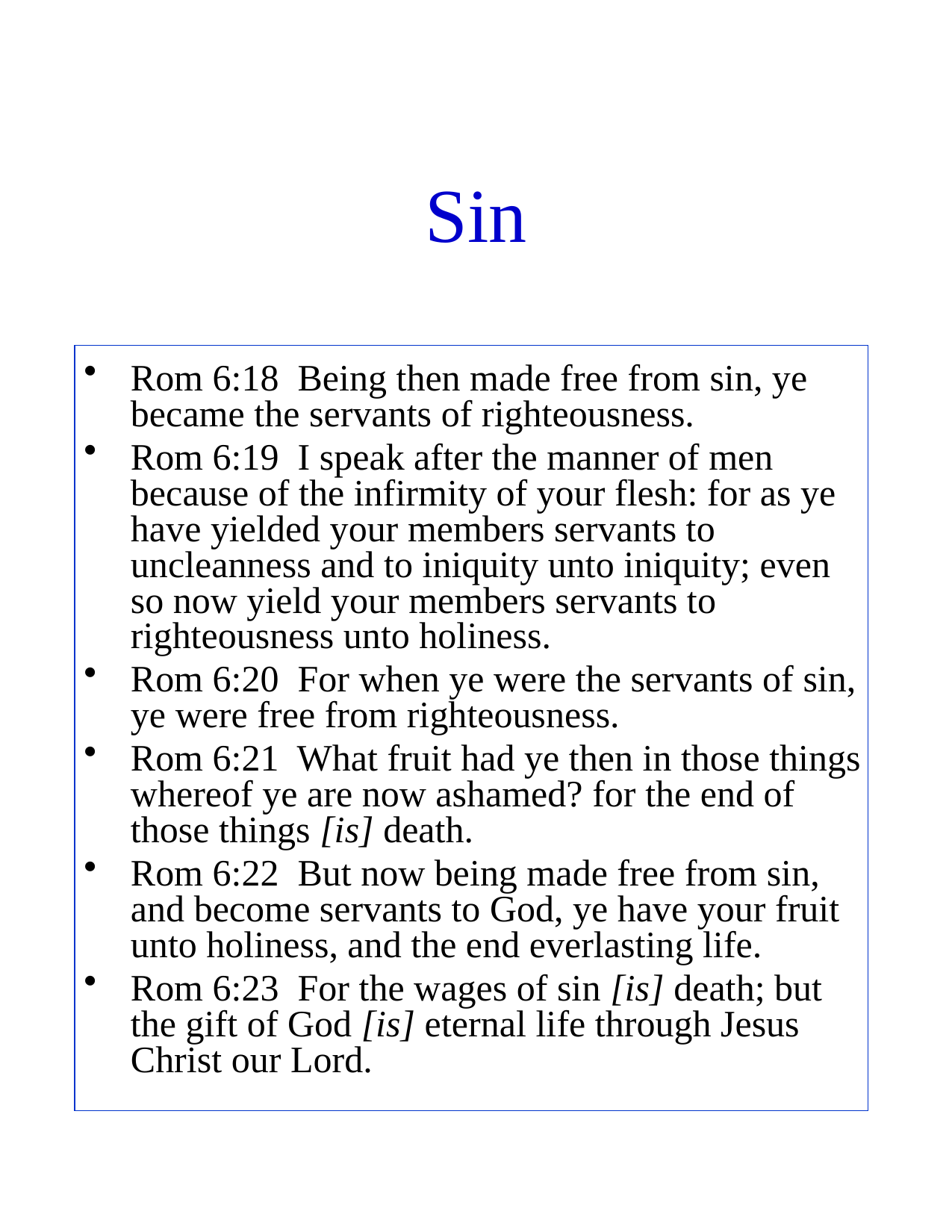

# Sin

Rom 6:18  Being then made free from sin, ye became the servants of righteousness.
Rom 6:19  I speak after the manner of men because of the infirmity of your flesh: for as ye have yielded your members servants to uncleanness and to iniquity unto iniquity; even so now yield your members servants to righteousness unto holiness.
Rom 6:20  For when ye were the servants of sin, ye were free from righteousness.
Rom 6:21  What fruit had ye then in those things whereof ye are now ashamed? for the end of those things [is] death.
Rom 6:22  But now being made free from sin, and become servants to God, ye have your fruit unto holiness, and the end everlasting life.
Rom 6:23  For the wages of sin [is] death; but the gift of God [is] eternal life through Jesus Christ our Lord.